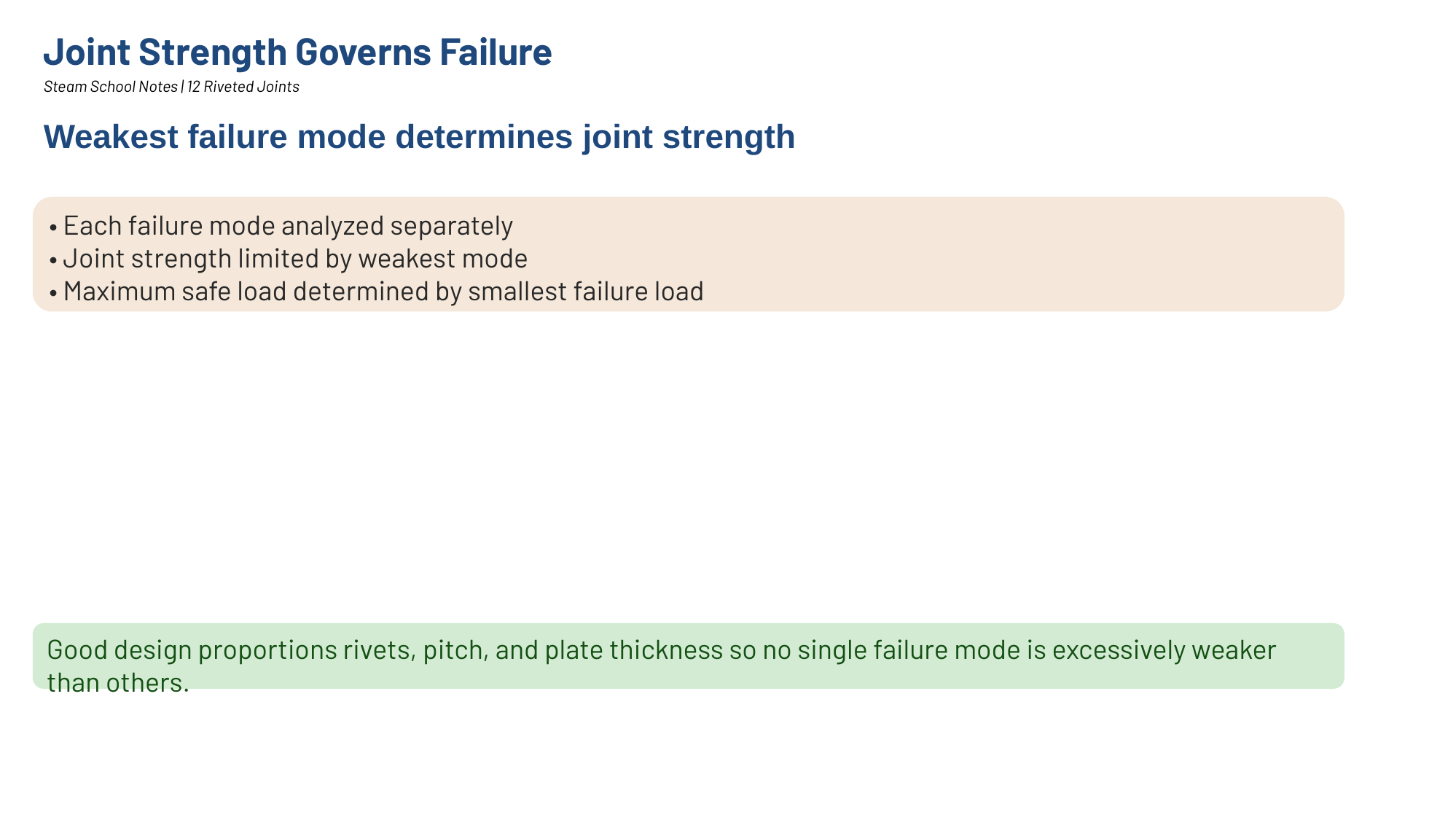

Joint Strength Governs Failure
Steam School Notes | 12 Riveted Joints
Weakest failure mode determines joint strength
• Each failure mode analyzed separately
• Joint strength limited by weakest mode
• Maximum safe load determined by smallest failure load

Good design proportions rivets, pitch, and plate thickness so no single failure mode is excessively weaker than others.